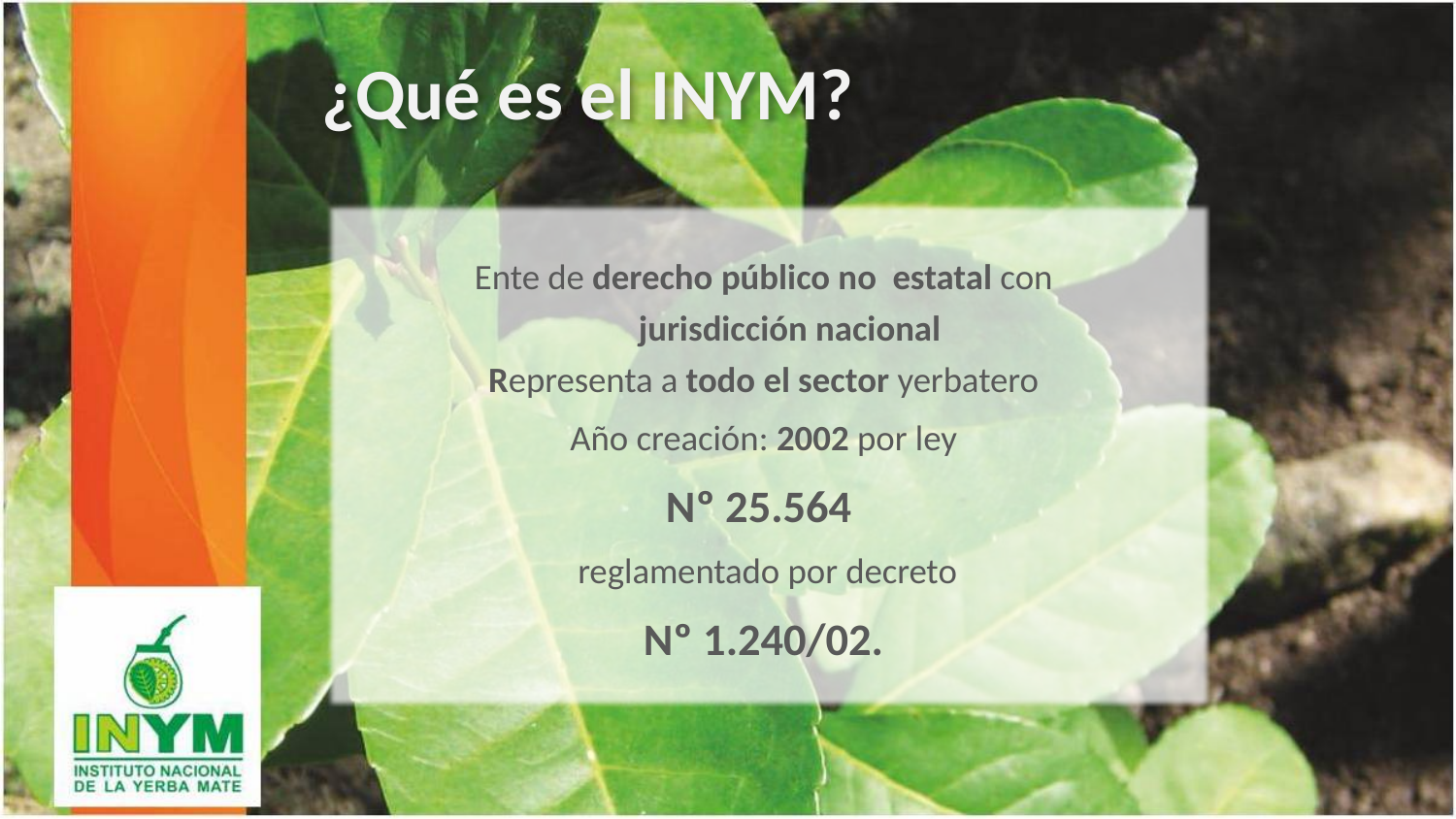

# ¿Qué es el INYM?

Ente de derecho público no  estatal con jurisdicción nacional
Representa a todo el sector yerbatero
Año creación: 2002 por ley
Nº 25.564
 reglamentado por decreto
Nº 1.240/02.